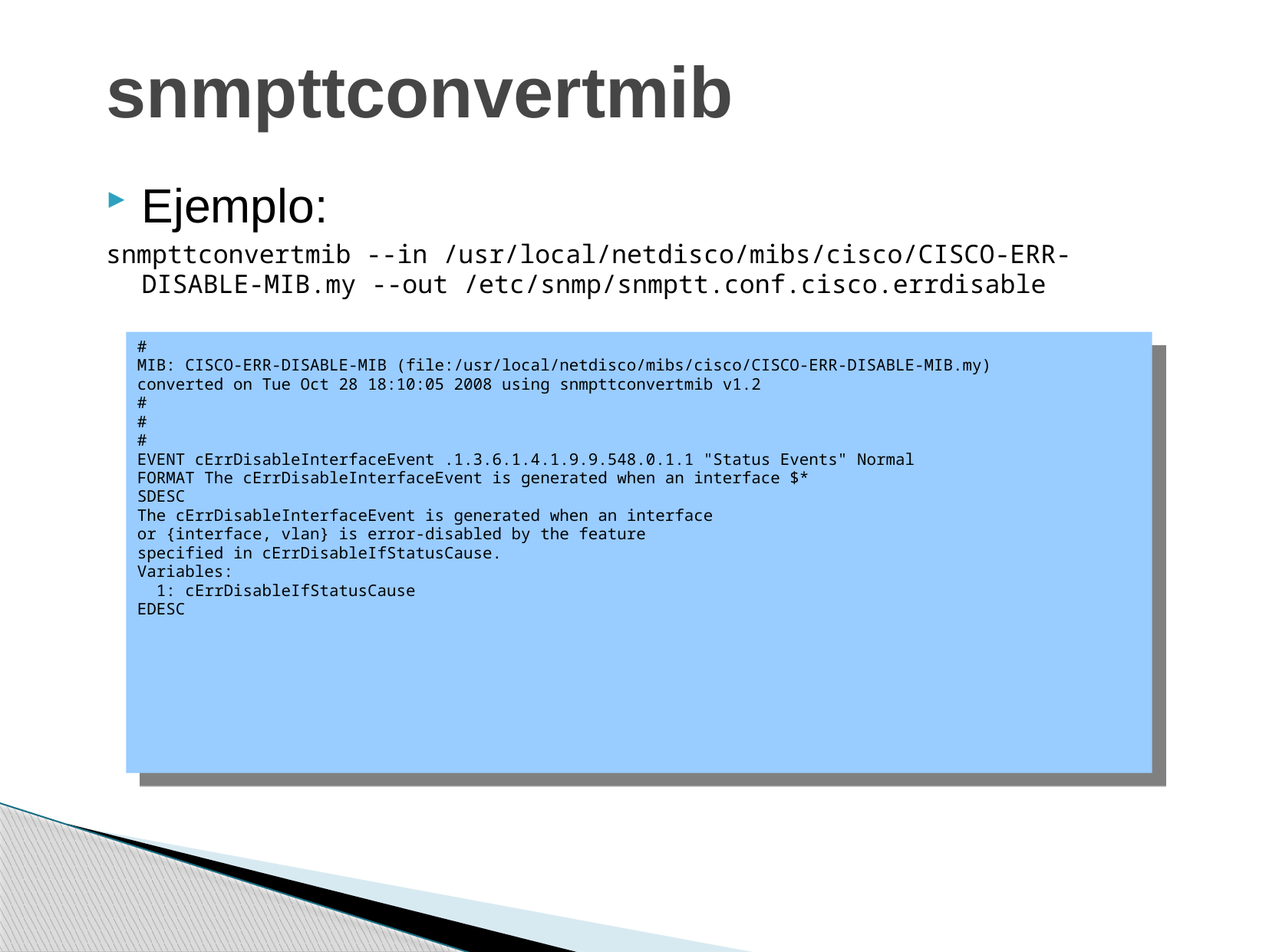

# snmpttconvertmib
Ejemplo:
snmpttconvertmib --in /usr/local/netdisco/mibs/cisco/CISCO-ERR-DISABLE-MIB.my --out /etc/snmp/snmptt.conf.cisco.errdisable

#
MIB: CISCO-ERR-DISABLE-MIB (file:/usr/local/netdisco/mibs/cisco/CISCO-ERR-DISABLE-MIB.my)
converted on Tue Oct 28 18:10:05 2008 using snmpttconvertmib v1.2
#
#
#
EVENT cErrDisableInterfaceEvent .1.3.6.1.4.1.9.9.548.0.1.1 "Status Events" Normal
FORMAT The cErrDisableInterfaceEvent is generated when an interface $*
SDESC
The cErrDisableInterfaceEvent is generated when an interface
or {interface, vlan} is error-disabled by the feature
specified in cErrDisableIfStatusCause.
Variables:
  1: cErrDisableIfStatusCause
EDESC